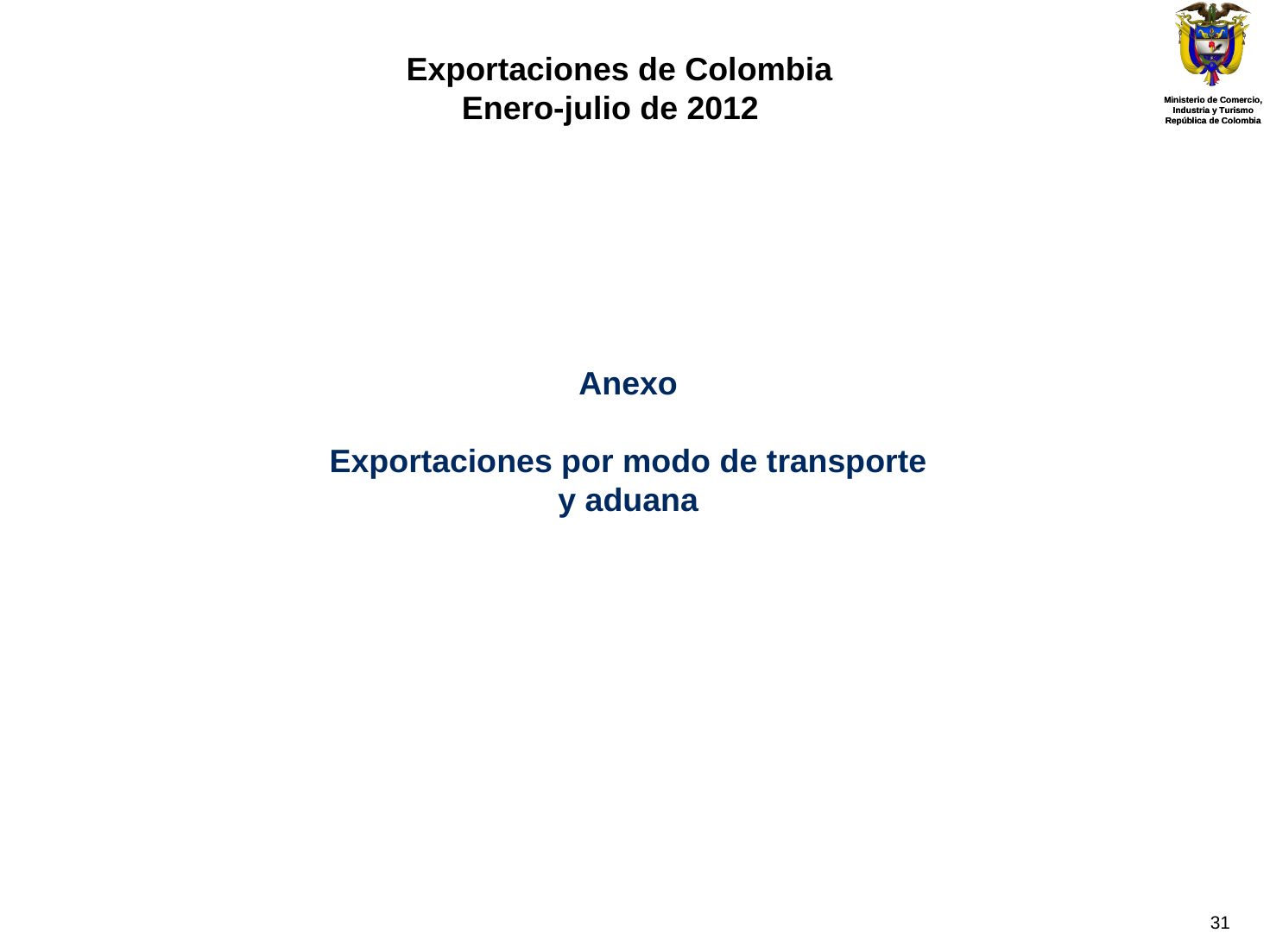

Exportaciones de Colombia
Enero-julio de 2012
Anexo

Exportaciones por modo de transporte y aduana

31